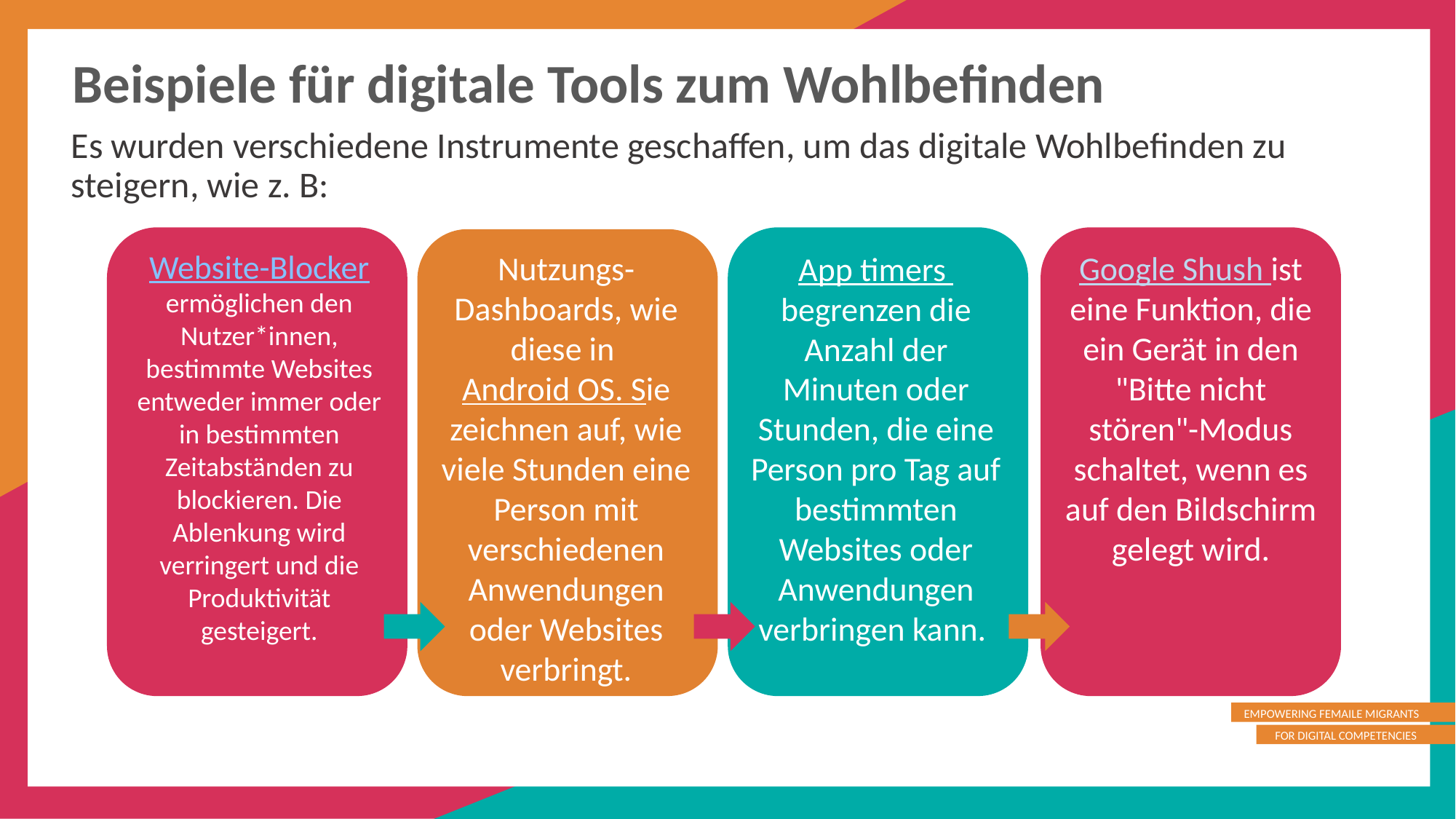

Beispiele für digitale Tools zum Wohlbefinden

Es wurden verschiedene Instrumente geschaffen, um das digitale Wohlbefinden zu steigern, wie z. B:

Website-Blocker ermöglichen den Nutzer*innen, bestimmte Websites entweder immer oder in bestimmten Zeitabständen zu blockieren. Die Ablenkung wird verringert und die Produktivität gesteigert.
Nutzungs-Dashboards, wie diese in Android OS. Sie zeichnen auf, wie viele Stunden eine Person mit verschiedenen Anwendungen oder Websites verbringt.

App timers  begrenzen die Anzahl der Minuten oder Stunden, die eine Person pro Tag auf bestimmten Websites oder Anwendungen verbringen kann.

Google Shush ist eine Funktion, die ein Gerät in den "Bitte nicht stören"-Modus schaltet, wenn es auf den Bildschirm gelegt wird.
Describe the types of information that’s collected, such as payment methods and IP addresses, and outline how they’re used